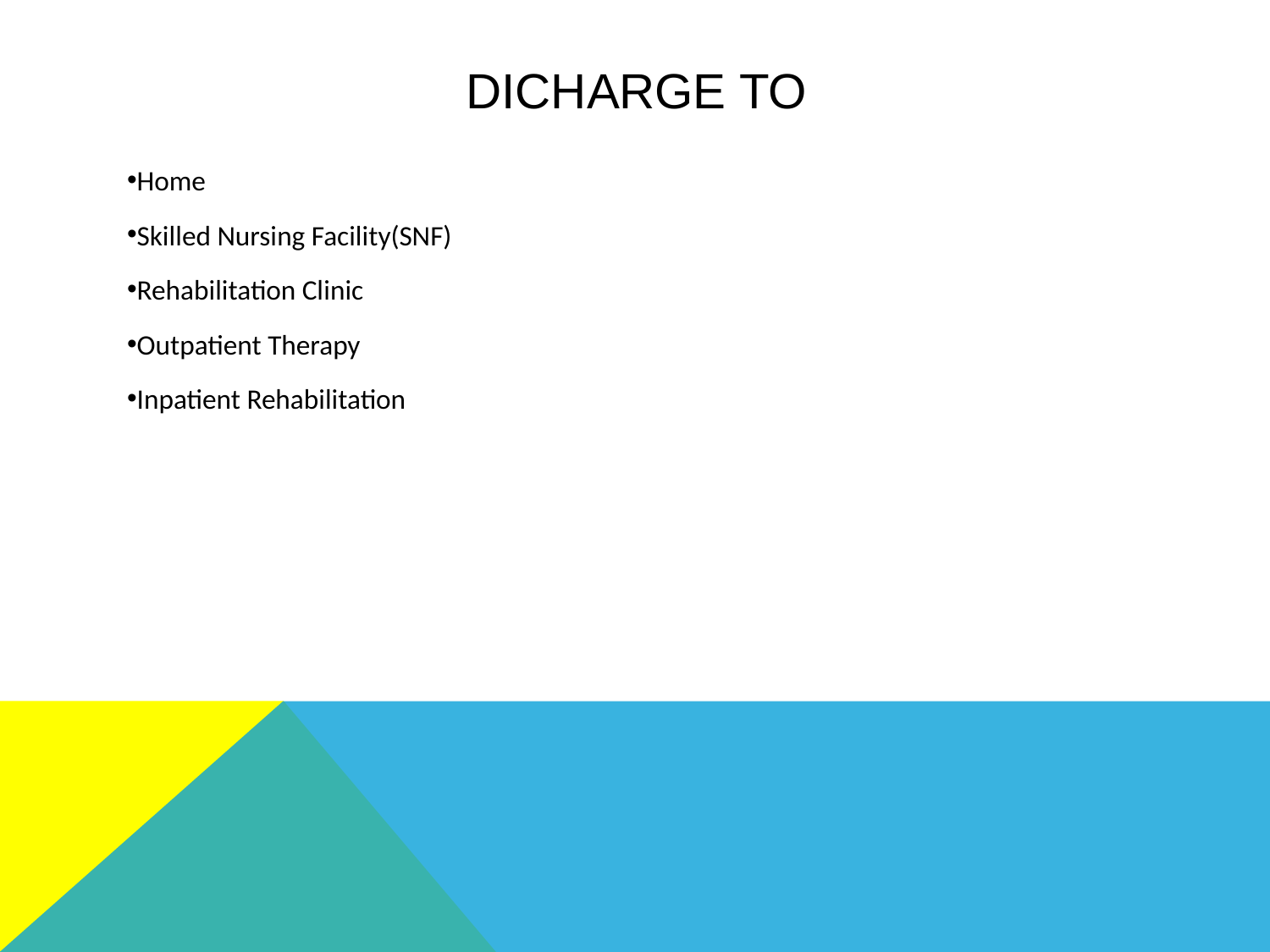

# DICHARGE TO
Home
Skilled Nursing Facility(SNF)
Rehabilitation Clinic
Outpatient Therapy
Inpatient Rehabilitation